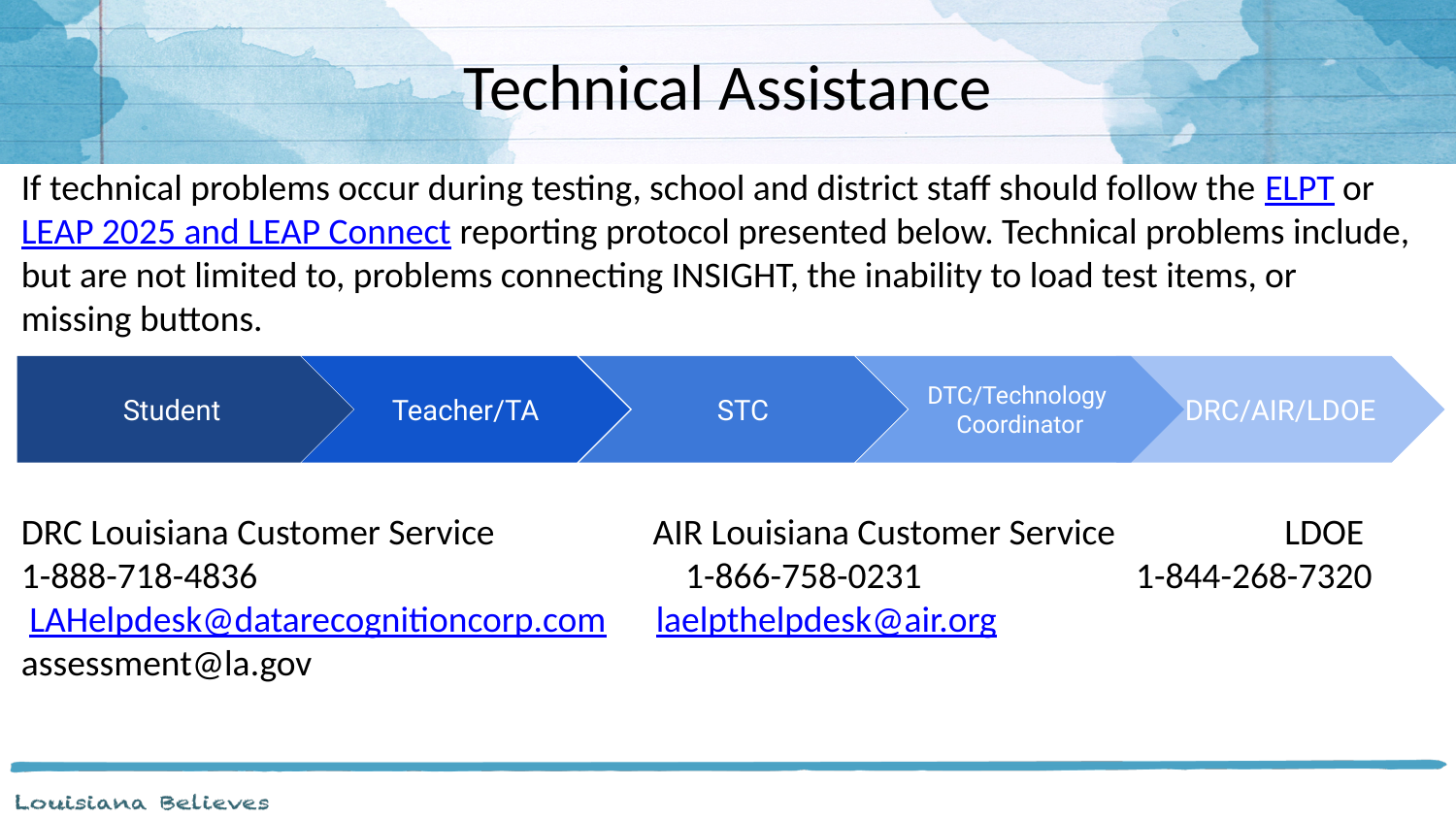

# Technical Assistance
If technical problems occur during testing, school and district staff should follow the ELPT or LEAP 2025 and LEAP Connect reporting protocol presented below. Technical problems include, but are not limited to, problems connecting INSIGHT, the inability to load test items, or missing buttons.

DRC Louisiana Customer Service	      AIR Louisiana Customer Service	            LDOE
1-888-718-4836                                                    1-866-758-0231                          1-844-268-7320      LAHelpdesk@datarecognitioncorp.com      laelpthelpdesk@air.org                assessment@la.gov

Student
Teacher/TA
STC
DTC/Technology  Coordinator

DRC/AIR/LDOE